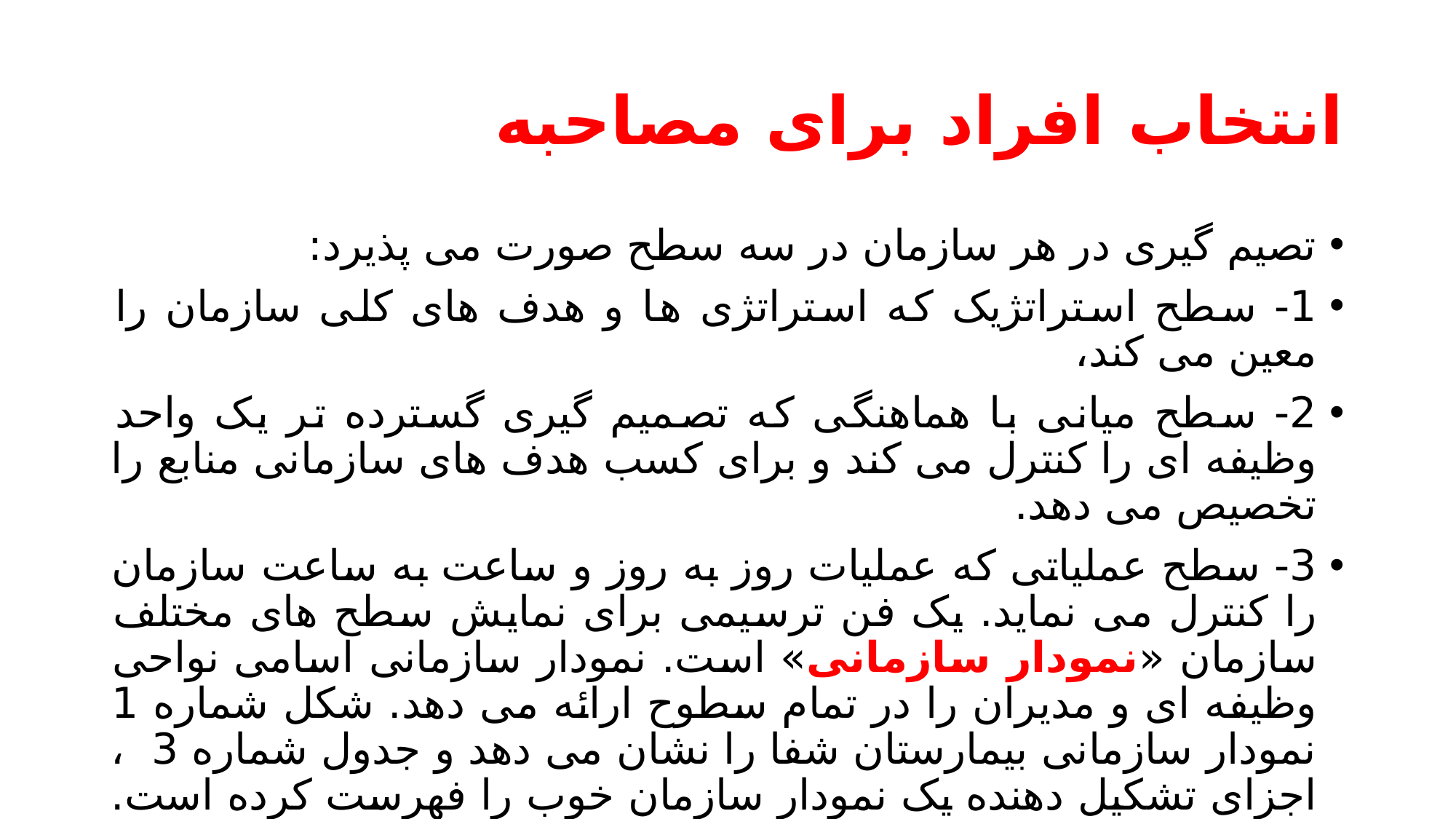

# انتخاب افراد برای مصاحبه
تصیم گیری در هر سازمان در سه سطح صورت می پذیرد:
1- سطح استراتژیک که استراتژی ها و هدف های کلی سازمان را معین می کند،
2- سطح میانی با هماهنگی که تصمیم گیری گسترده تر یک واحد وظیفه ای را کنترل می کند و برای کسب هدف های سازمانی منابع را تخصیص می دهد.
3- سطح عملیاتی که عملیات روز به روز و ساعت به ساعت سازمان را کنترل می نماید. یک فن ترسیمی برای نمایش سطح های مختلف سازمان «نمودار سازمانی» است. نمودار سازمانی اسامی نواحی وظیفه ای و مدیران را در تمام سطوح ارائه می دهد. شکل شماره 1 نمودار سازمانی بیمارستان شفا را نشان می دهد و جدول شماره 3  ، اجزای تشکیل دهنده یک نمودار سازمان خوب را فهرست کرده است.